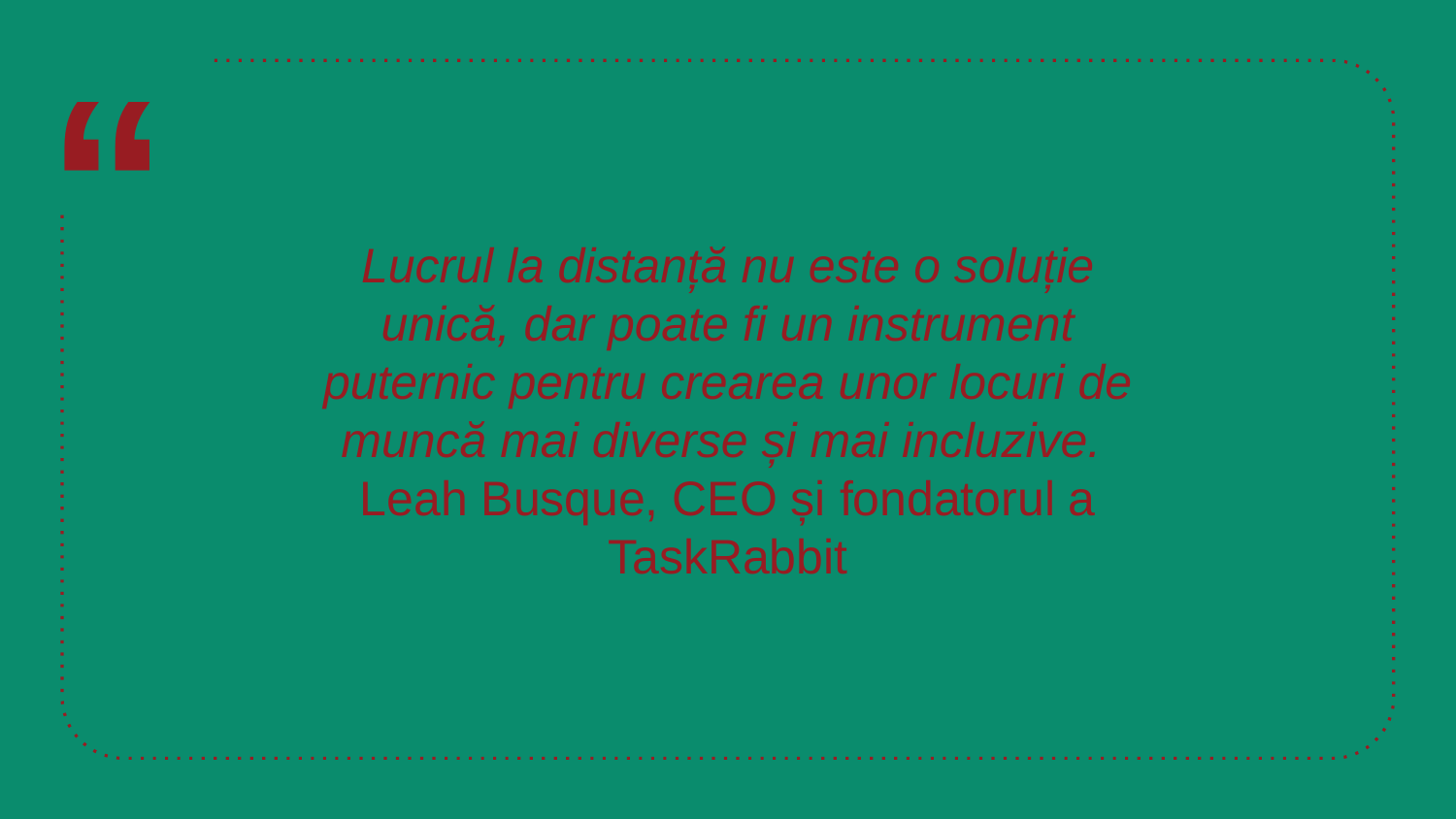

Lucrul la distanță nu este o soluție unică, dar poate fi un instrument puternic pentru crearea unor locuri de muncă mai diverse și mai incluzive.
Leah Busque, CEO și fondatorul a TaskRabbit